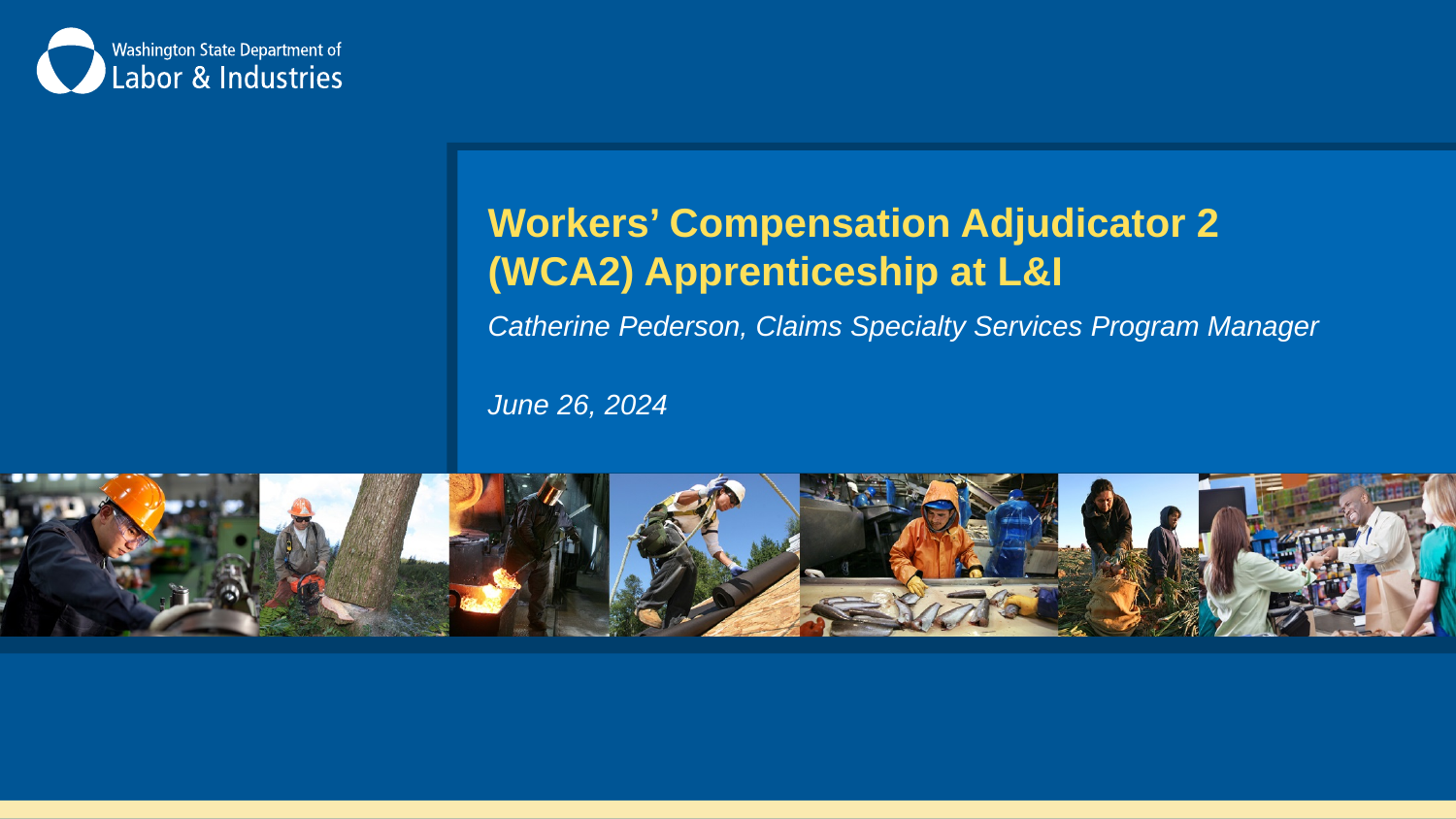

# Workers’ Compensation Adjudicator 2 (WCA2) Apprenticeship at L&I
Catherine Pederson, Claims Specialty Services Program Manager

June 26, 2024